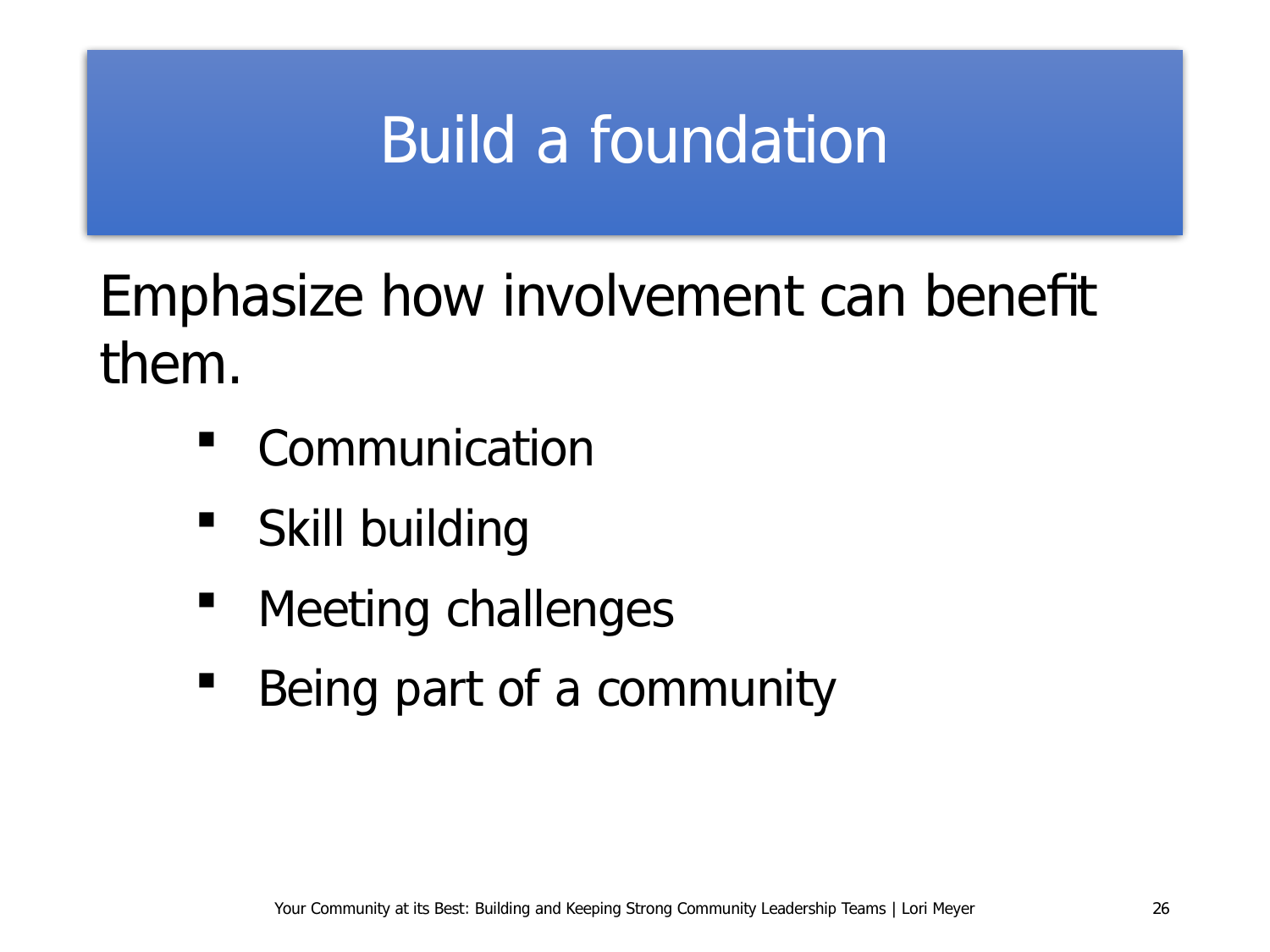

# Build a foundation
Emphasize how involvement can benefit them.
Communication
Skill building
Meeting challenges
Being part of a community
Your Community at its Best: Building and Keeping Strong Community Leadership Teams | Lori Meyer
26